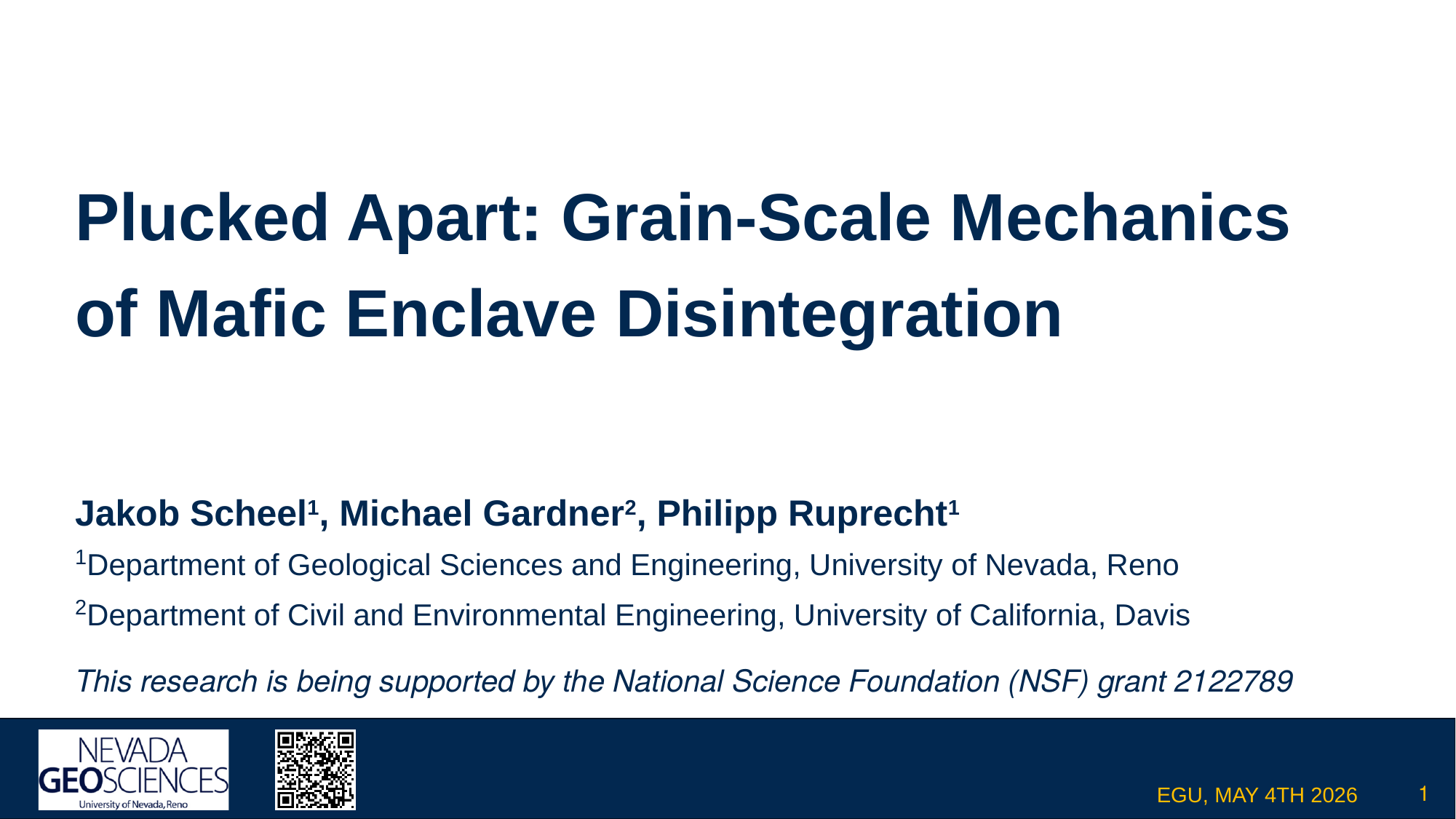

Plucked Apart: Grain-Scale Mechanics of Mafic Enclave Disintegration
Jakob Scheel1, Michael Gardner2, Philipp Ruprecht1
1Department of Geological Sciences and Engineering, University of Nevada, Reno
2Department of Civil and Environmental Engineering, University of California, Davis

This research is being supported by the National Science Foundation (NSF) grant 2122789
EGU, May 4th 2026
1